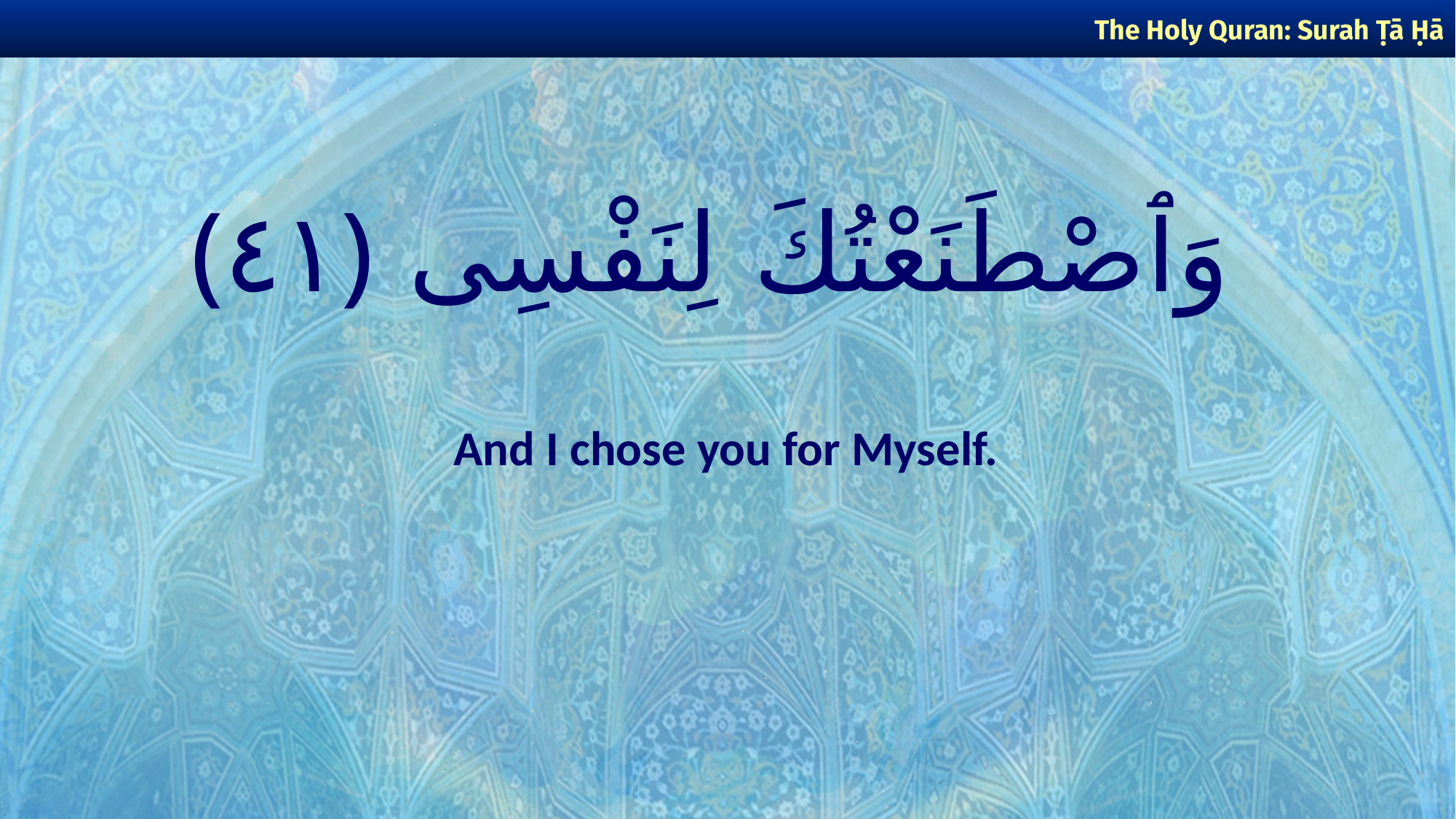

The Holy Quran: Surah Ṭā Ḥā
# وَٱصْطَنَعْتُكَ لِنَفْسِى ﴿٤١﴾
And I chose you for Myself.